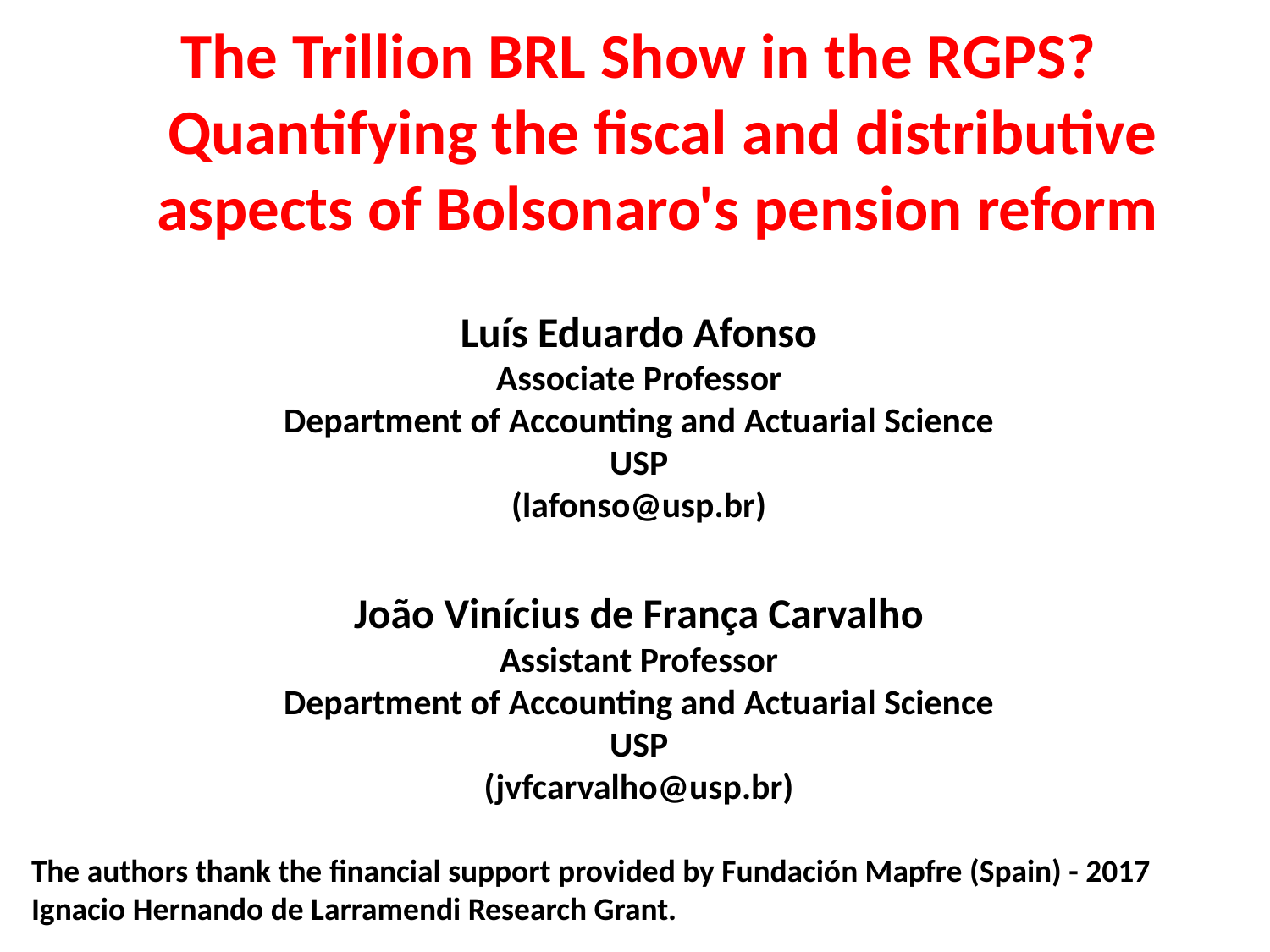

The Trillion BRL Show in the RGPS? Quantifying the fiscal and distributive aspects of Bolsonaro's pension reform

Luís Eduardo Afonso
Associate Professor
Department of Accounting and Actuarial Science
USP
(lafonso@usp.br)

João Vinícius de França Carvalho
Assistant Professor
Department of Accounting and Actuarial Science
USP
(jvfcarvalho@usp.br)

The authors thank the financial support provided by Fundación Mapfre (Spain) - 2017 Ignacio Hernando de Larramendi Research Grant.